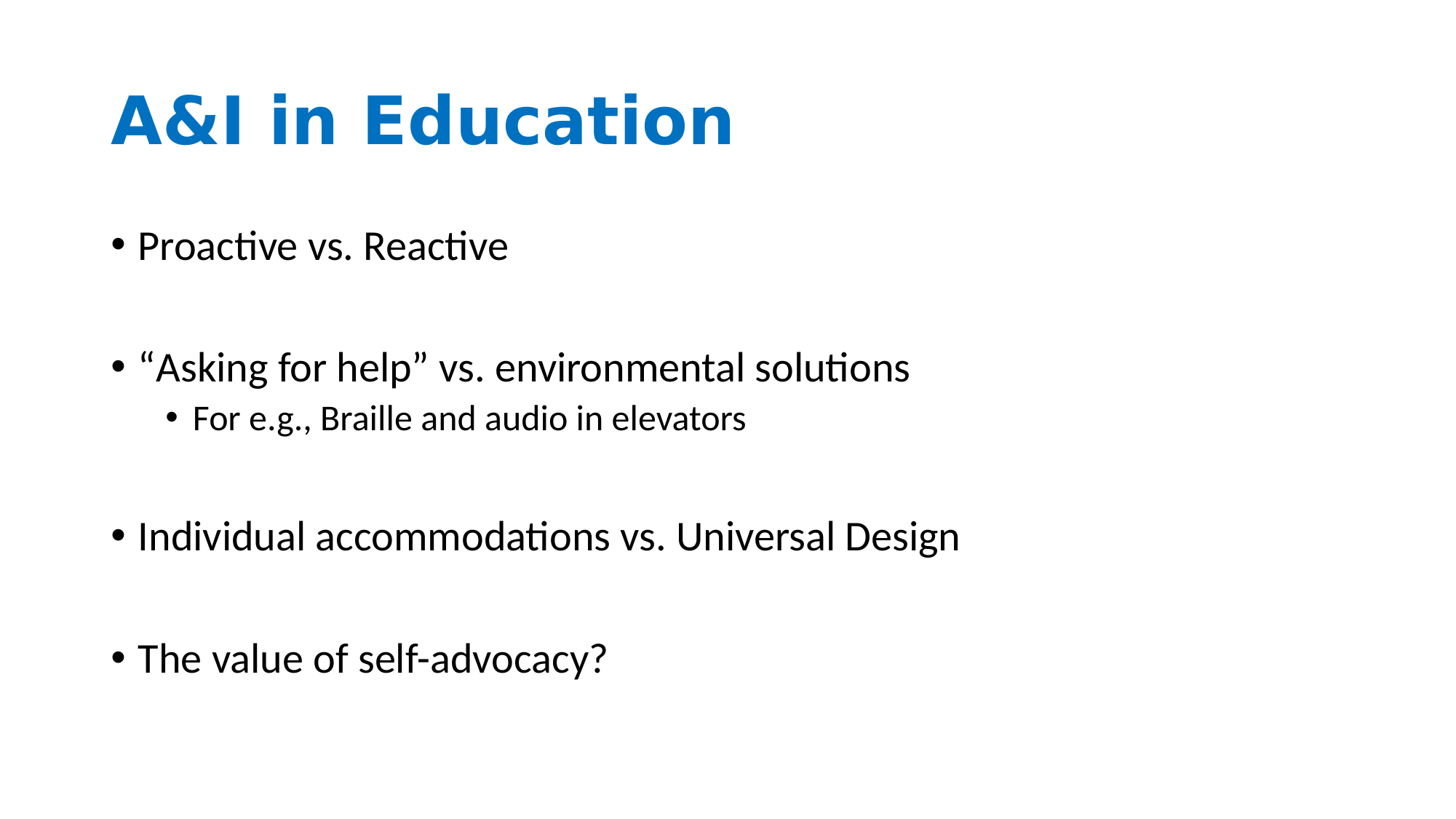

# A&I in Education
Proactive vs. Reactive

“Asking for help” vs. environmental solutions
For e.g., Braille and audio in elevators

Individual accommodations vs. Universal Design

The value of self-advocacy?